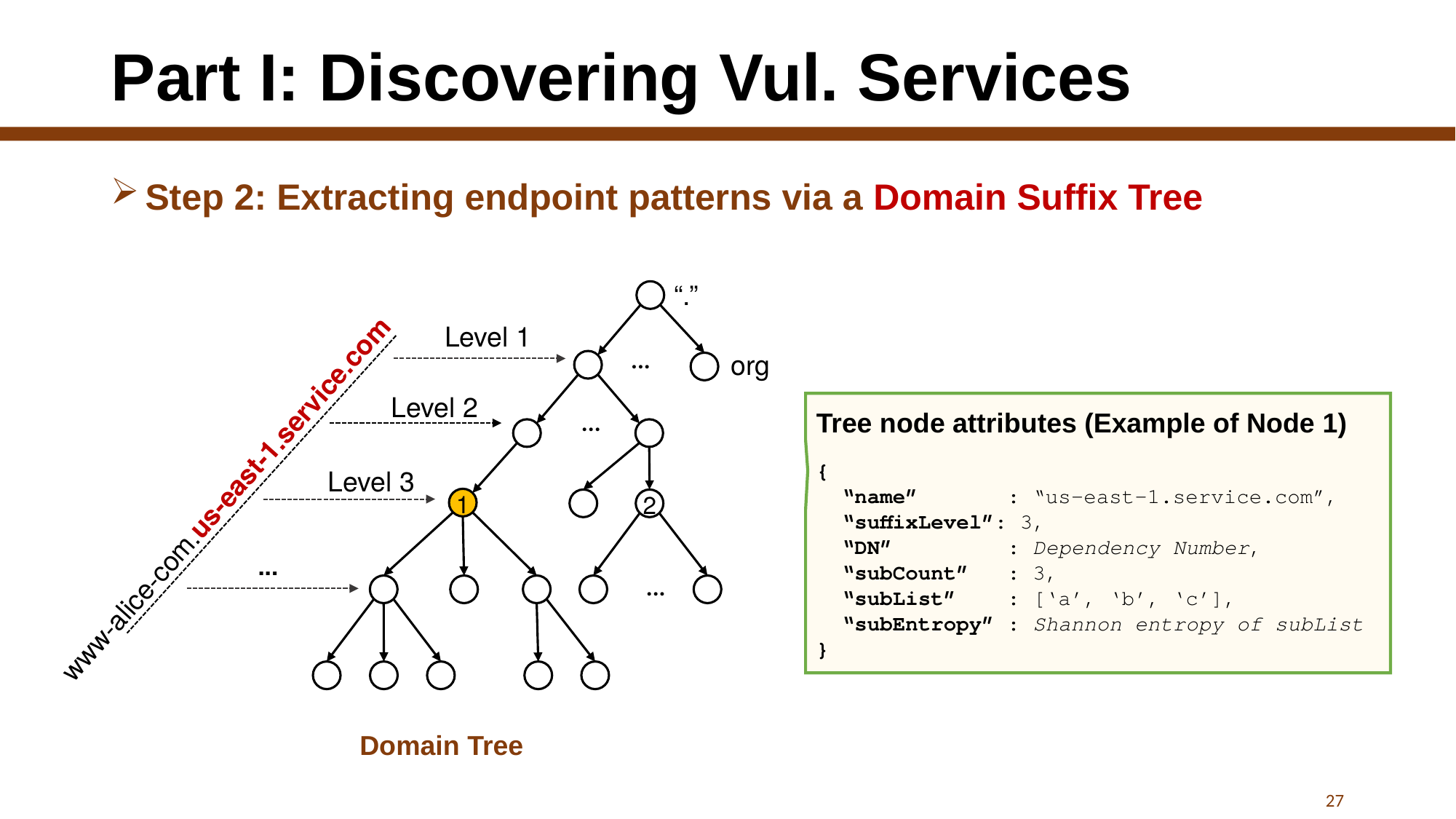

# Part I: Discovering Vul. Services

Step 2: Extracting endpoint patterns via a Domain Suffix Tree
“.”

Level 1
...
org

Level 2
Tree node attributes (Example of Node 1)
{
  “name”       : “us-east-1.service.com”,
  “suffixLevel”: 3,
  “DN”         : Dependency Number,
  “subCount”   : 3,
  “subList”    : [‘a’, ‘b’, ‘c’],
  “subEntropy” : Shannon entropy of subList
}
...

Level 3
www-alice-com.us-east-1.service.com
1
2

...
...

Domain Tree
27